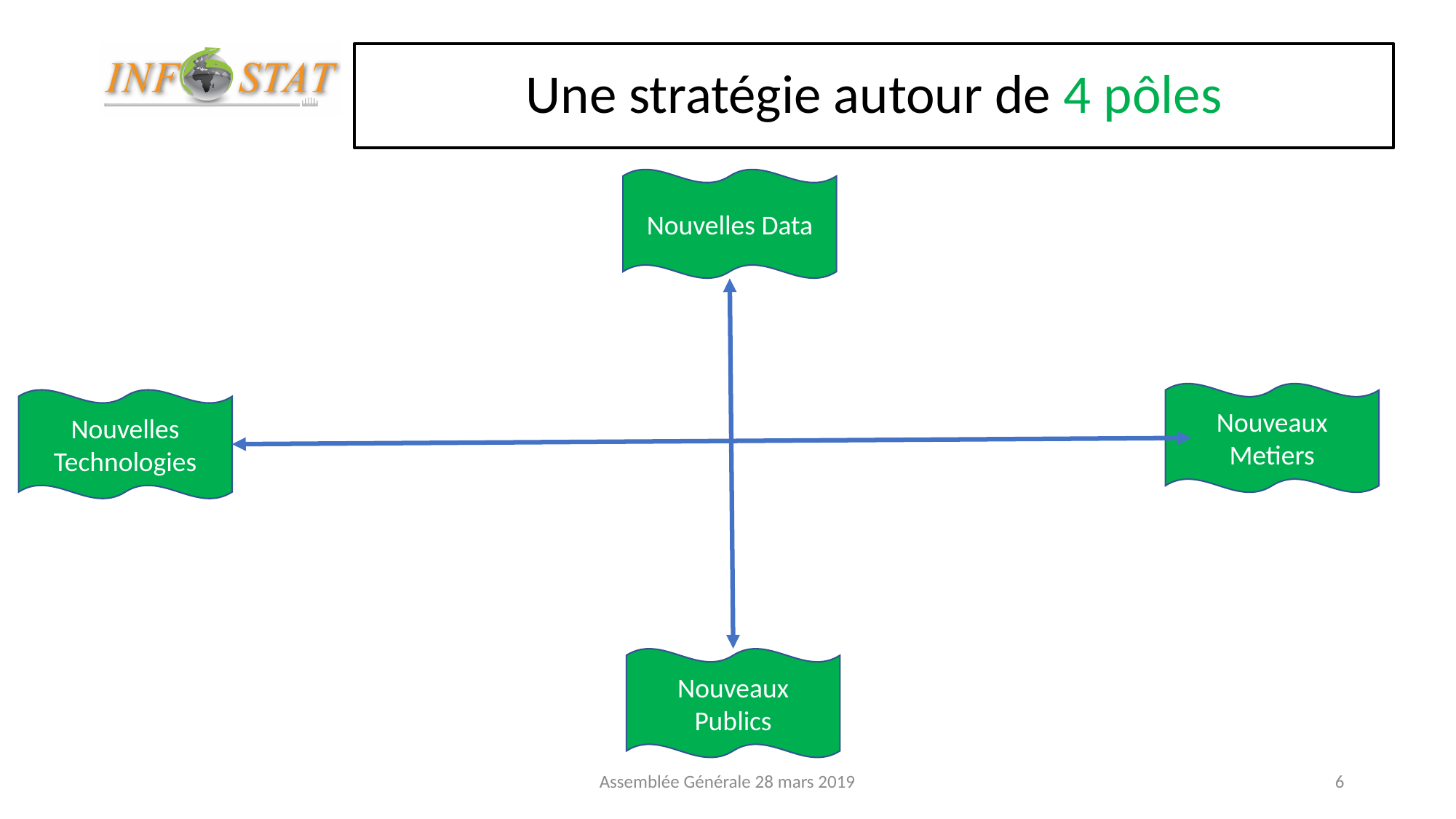

# Une stratégie autour de 4 pôles
Nouvelles Data

Nouveaux Metiers
Nouvelles Technologies
Nouveaux Publics
Assemblée Générale 28 mars 2019
6